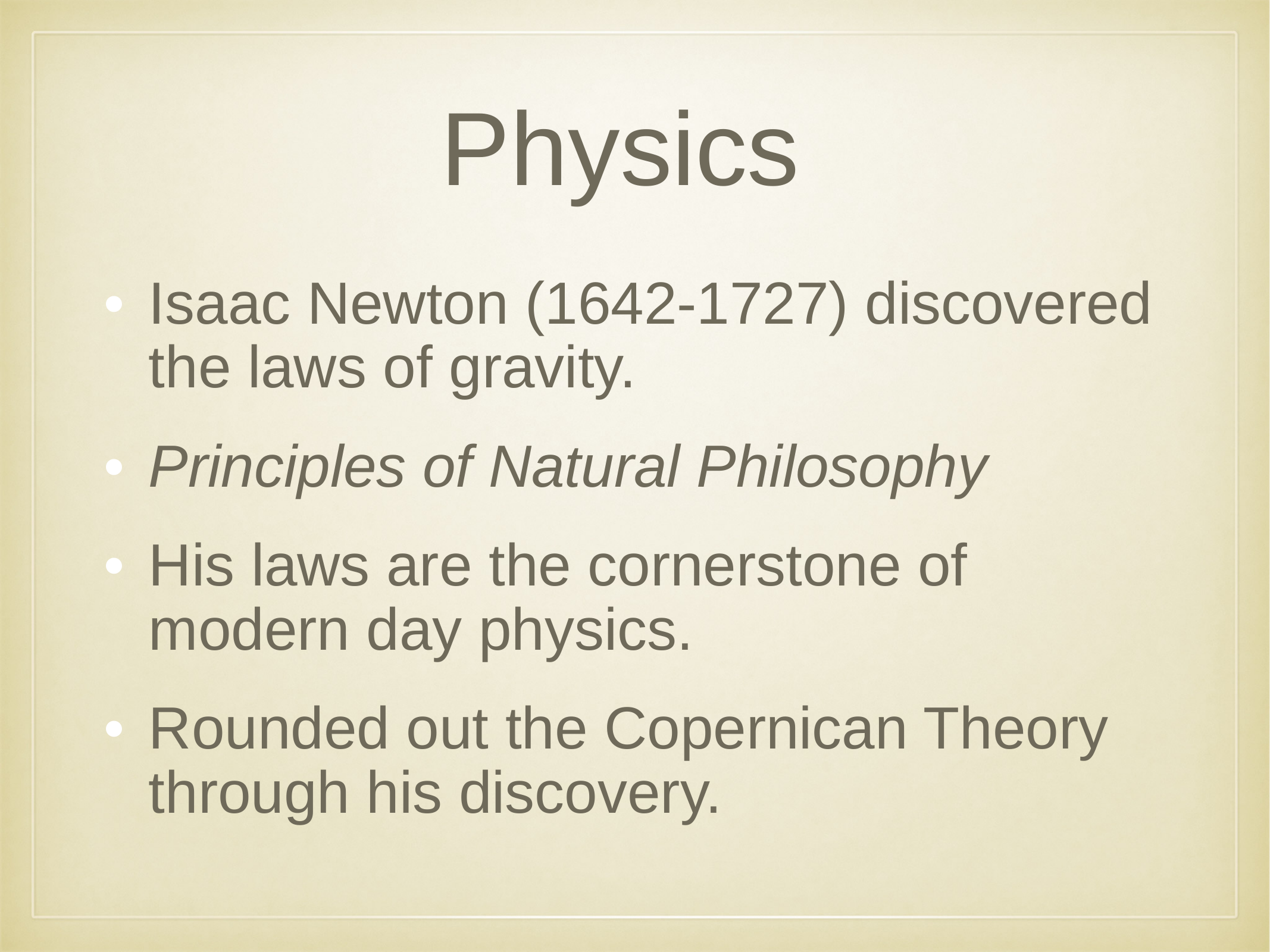

# Physics
Isaac Newton (1642-1727) discovered the laws of gravity.
Principles of Natural Philosophy
His laws are the cornerstone of modern day physics.
Rounded out the Copernican Theory through his discovery.